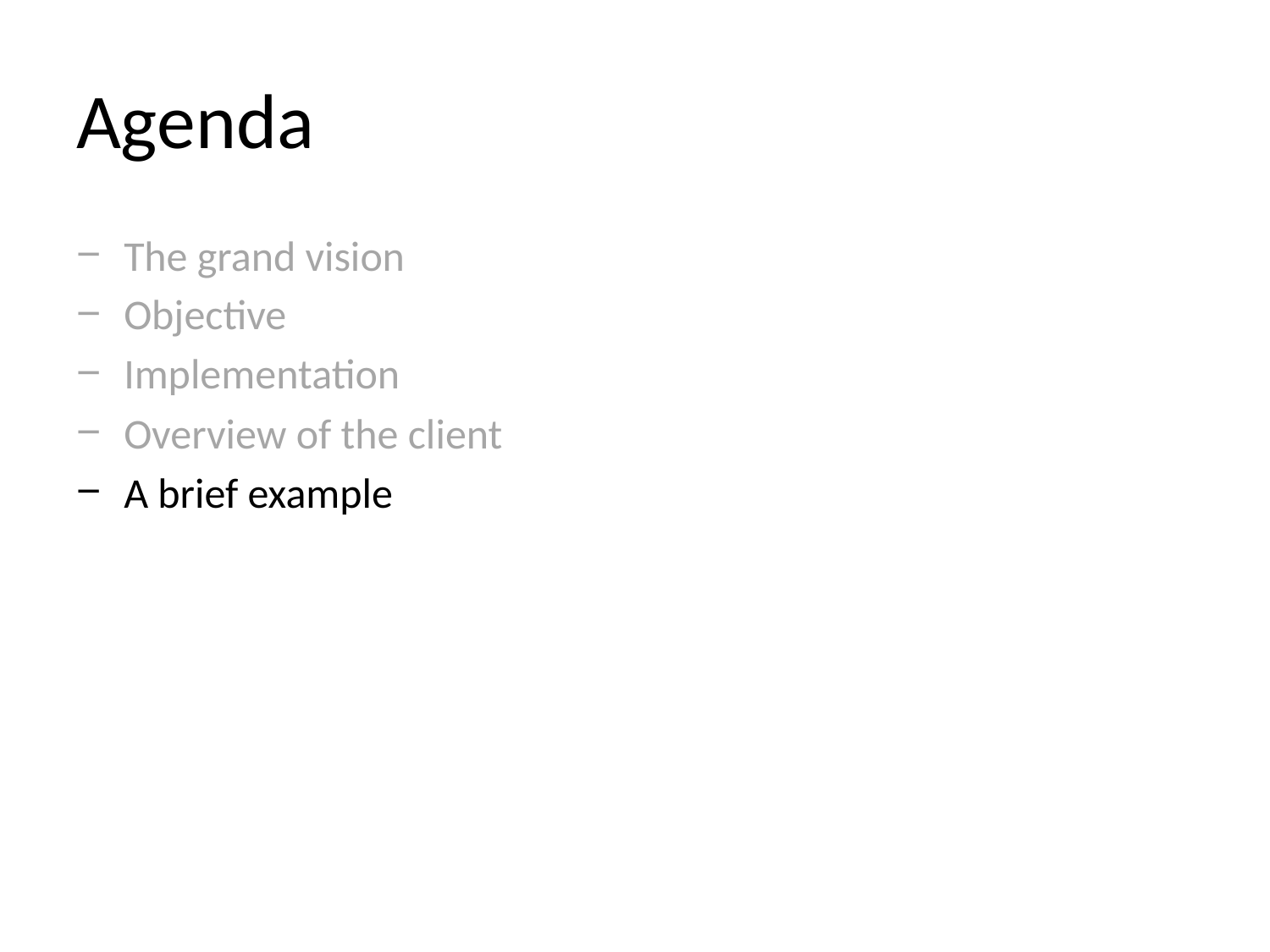

# Agenda
The grand vision
Objective
Implementation
Overview of the client
A brief example